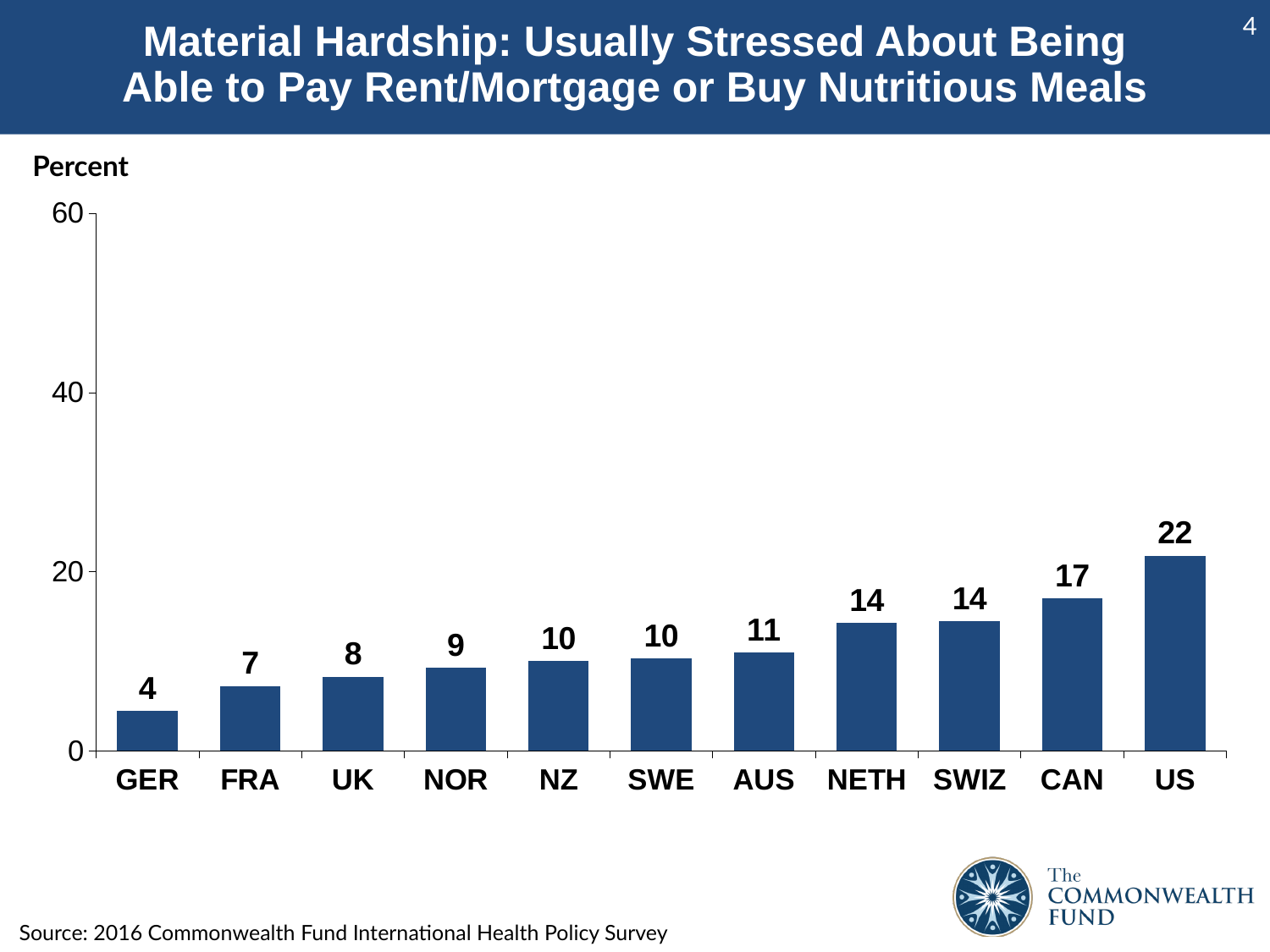

# Material Hardship: Usually Stressed About Being Able to Pay Rent/Mortgage or Buy Nutritious Meals
Percent

### Chart

| Category |  |
|---|---|
| GER | 4.44 |
| FRA | 7.26 |
| UK | 8.3 |
| NOR | 9.27 |
| NZ | 10.05 |
| SWE | 10.34 |
| AUS | 11.01 |
| NETH | 14.28 |
| SWIZ | 14.47 |
| CAN | 16.99 |
| US | 21.79 |
Source: 2016 Commonwealth Fund International Health Policy Survey